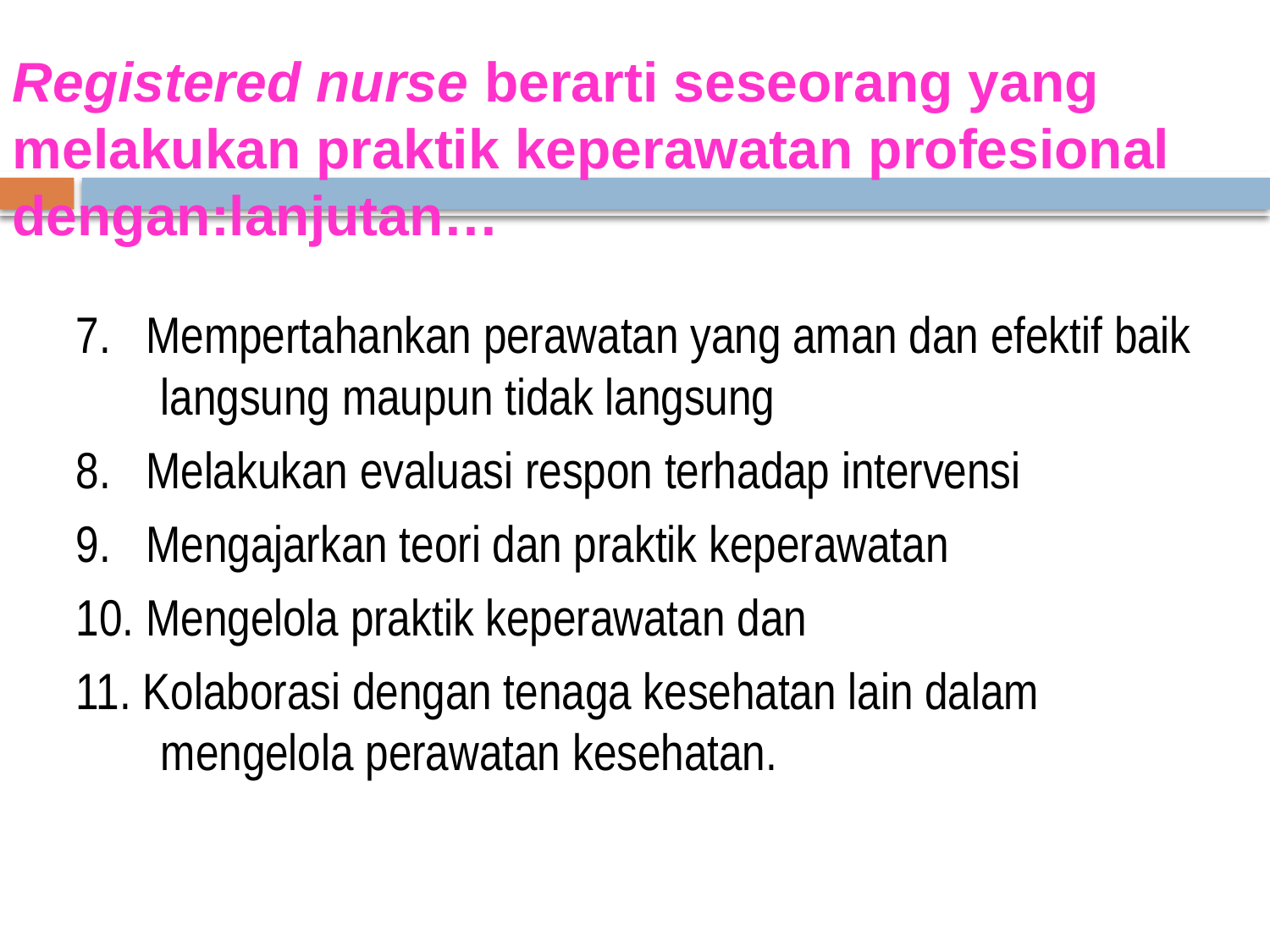

# Registered nurse berarti seseorang yang melakukan praktik keperawatan profesional dengan:lanjutan…
7.   Mempertahankan perawatan yang aman dan efektif baik langsung maupun tidak langsung
8.   Melakukan evaluasi respon terhadap intervensi
9.   Mengajarkan teori dan praktik keperawatan
10. Mengelola praktik keperawatan dan
11. Kolaborasi dengan tenaga kesehatan lain dalam mengelola perawatan kesehatan.